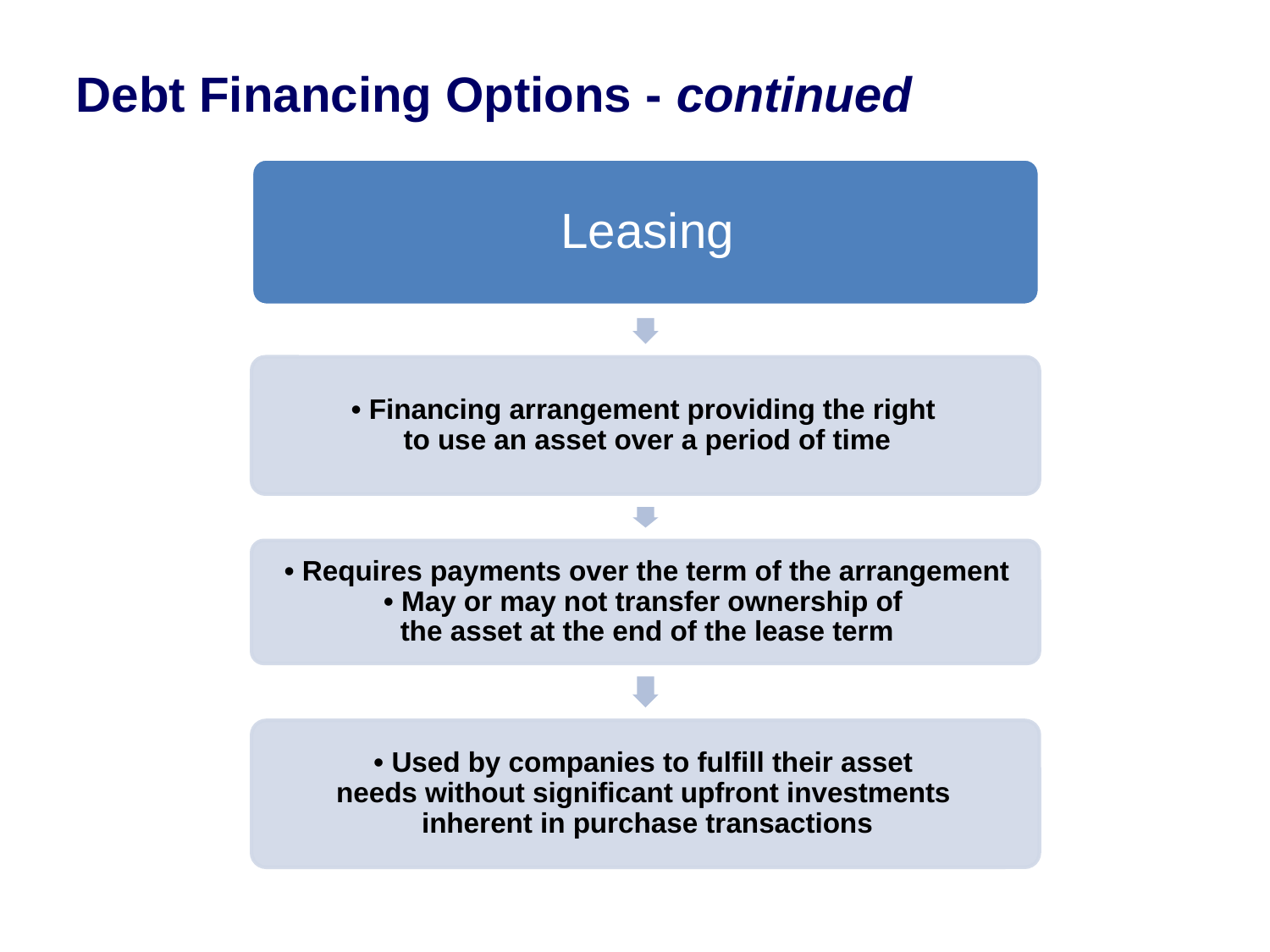

Debt Financing Options - continued
Leasing
• Financing arrangement providing the right
to use an asset over a period of time
• Requires payments over the term of the arrangement
• May or may not transfer ownership of
the asset at the end of the lease term
• Used by companies to fulfill their asset
needs without significant upfront investments
inherent in purchase transactions